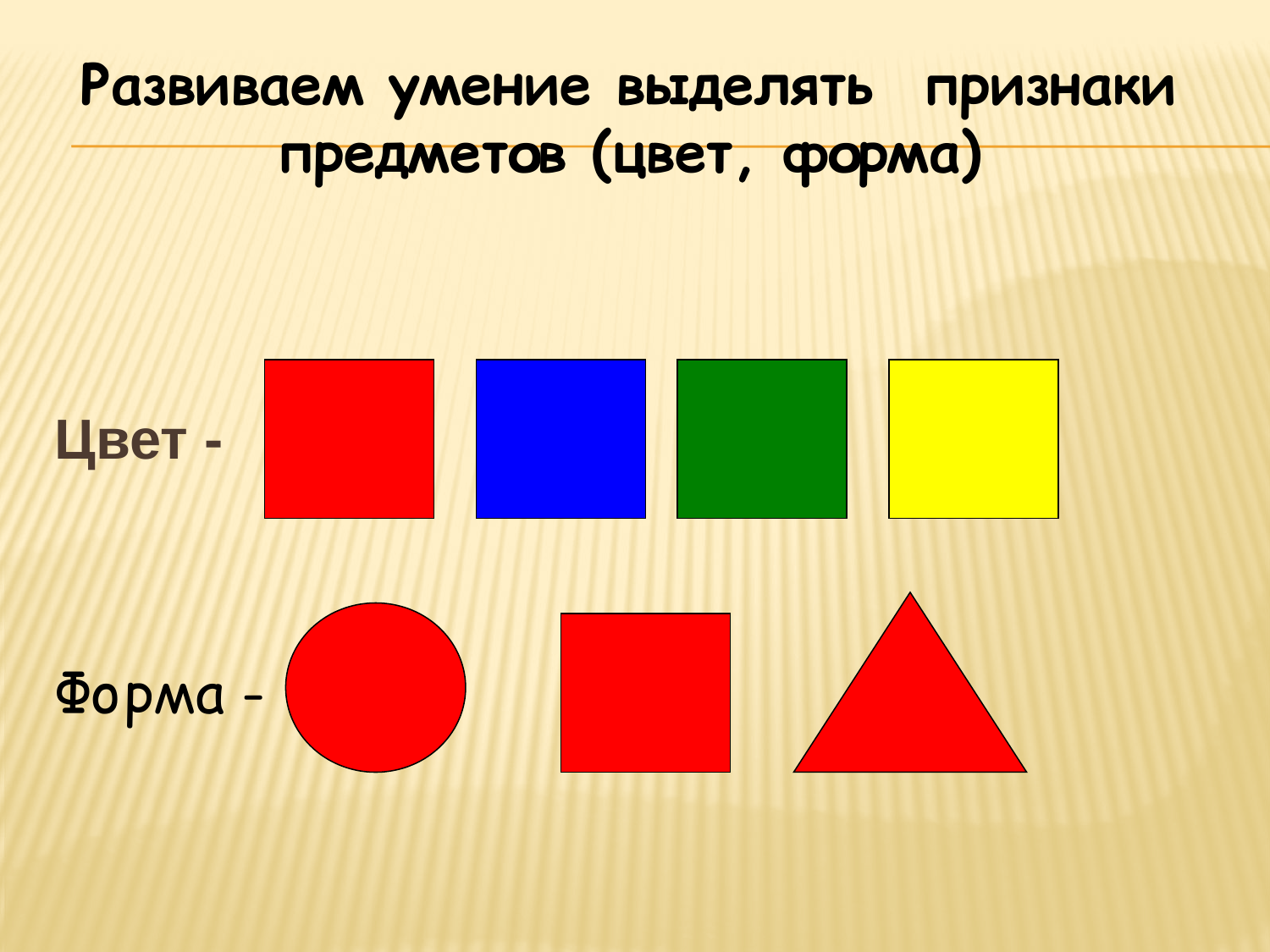

#
Развиваем умение выделять  признаки предметов (цвет, форма)

Цвет -

Форма -